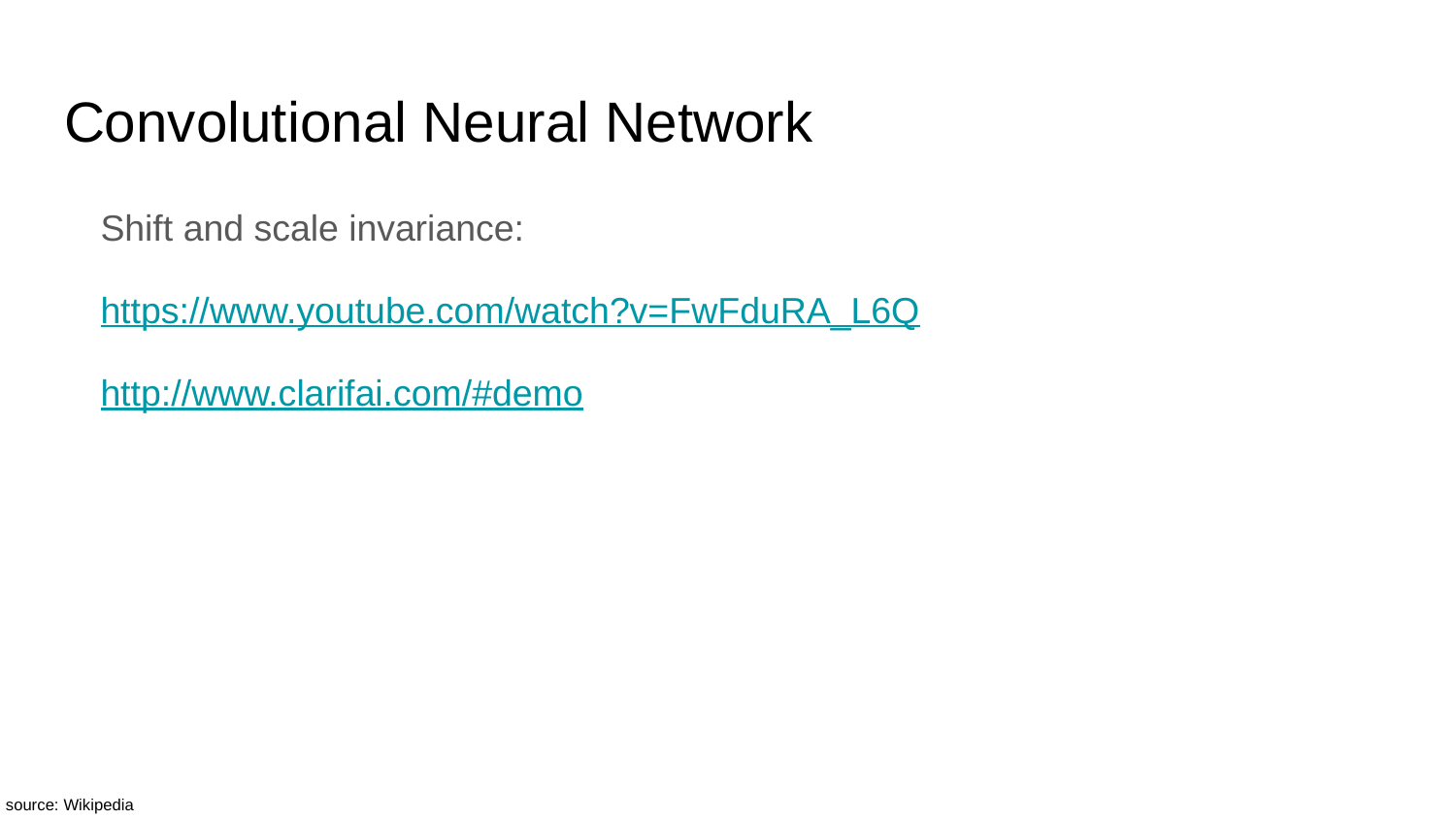

# Convolutional Neural Network
Shift and scale invariance:
https://www.youtube.com/watch?v=FwFduRA_L6Q
http://www.clarifai.com/#demo

source: Wikipedia